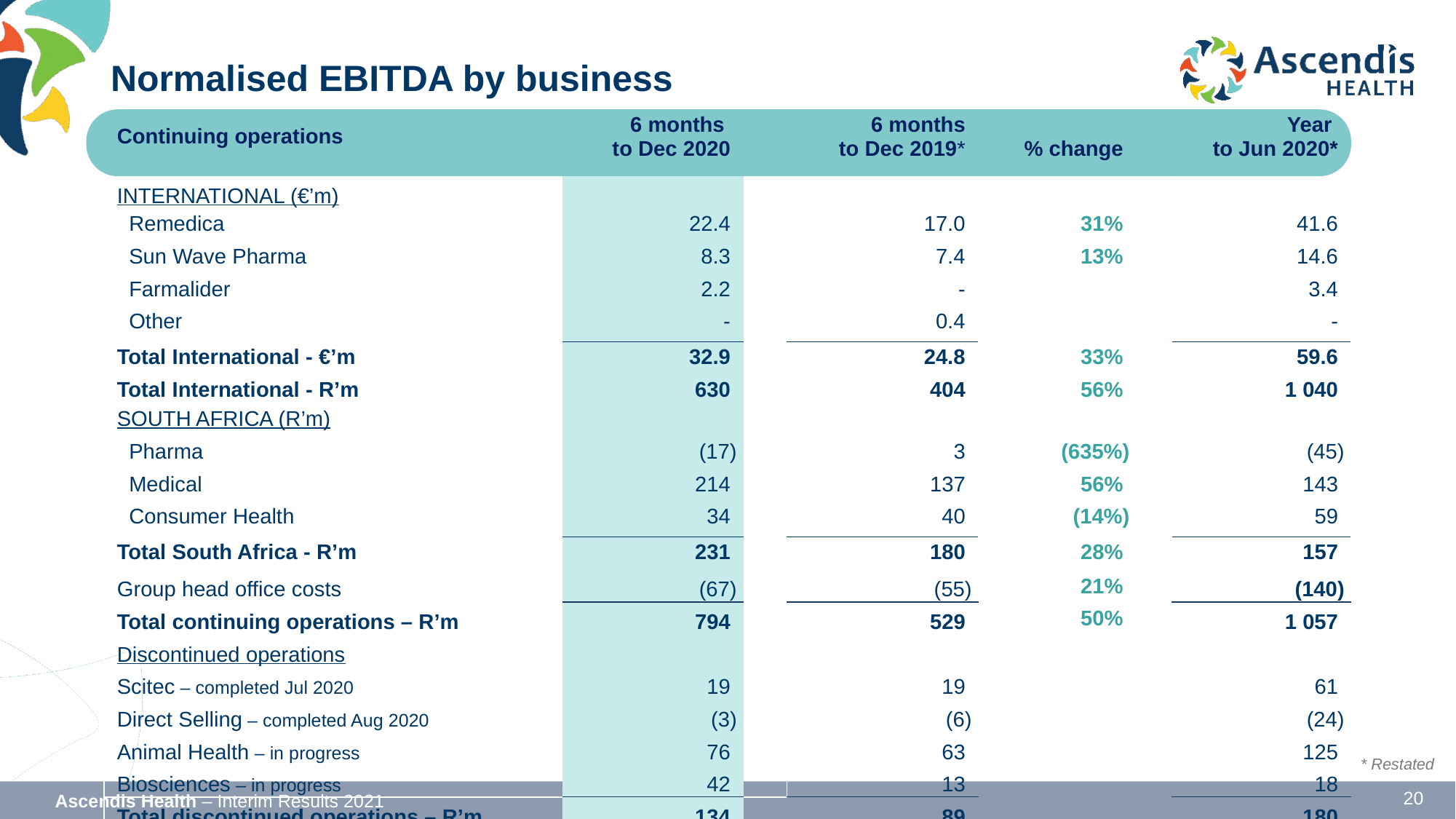

# Normalised EBITDA by business
| Continuing operations | 6 months to Dec 2020 |  | 6 months to Dec 2019\* | % change |  | Year to Jun 2020\* |
| --- | --- | --- | --- | --- | --- | --- |
| INTERNATIONAL (€’m) |  |  |  |  |  |  |
| Remedica | 22.4 |  | 17.0 | 31% |  | 41.6 |
| Sun Wave Pharma | 8.3 |  | 7.4 | 13% |  | 14.6 |
| Farmalider | 2.2 |  | - |  |  | 3.4 |
| Other | - |  | 0.4 |  |  | - |
| Total International - €’m | 32.9 |  | 24.8 | 33% |  | 59.6 |
| Total International - R’m | 630 |  | 404 | 56% |  | 1 040 |
| SOUTH AFRICA (R’m) |  |  |  |  |  |  |
| Pharma | (17) |  | 3 | (635%) |  | (45) |
| Medical | 214 |  | 137 | 56% |  | 143 |
| Consumer Health | 34 |  | 40 | (14%) |  | 59 |
| Total South Africa - R’m | 231 |  | 180 | 28% |  | 157 |
| Group head office costs | (67) |  | (55) | 21% |  | (140) |
| Total continuing operations – R’m | 794 |  | 529 | 50% |  | 1 057 |
| Discontinued operations |  |  |  |  |  |  |
| Scitec – completed Jul 2020 | 19 |  | 19 |  |  | 61 |
| Direct Selling – completed Aug 2020 | (3) |  | (6) |  |  | (24) |
| Animal Health – in progress | 76 |  | 63 |  |  | 125 |
| Biosciences – in progress | 42 |  | 13 |  |  | 18 |
| Total discontinued operations – R’m | 134 |  | 89 |  |  | 180 |
| Total group - R’m | 928 |  | 618 |  |  | 1 237 |

* Restated